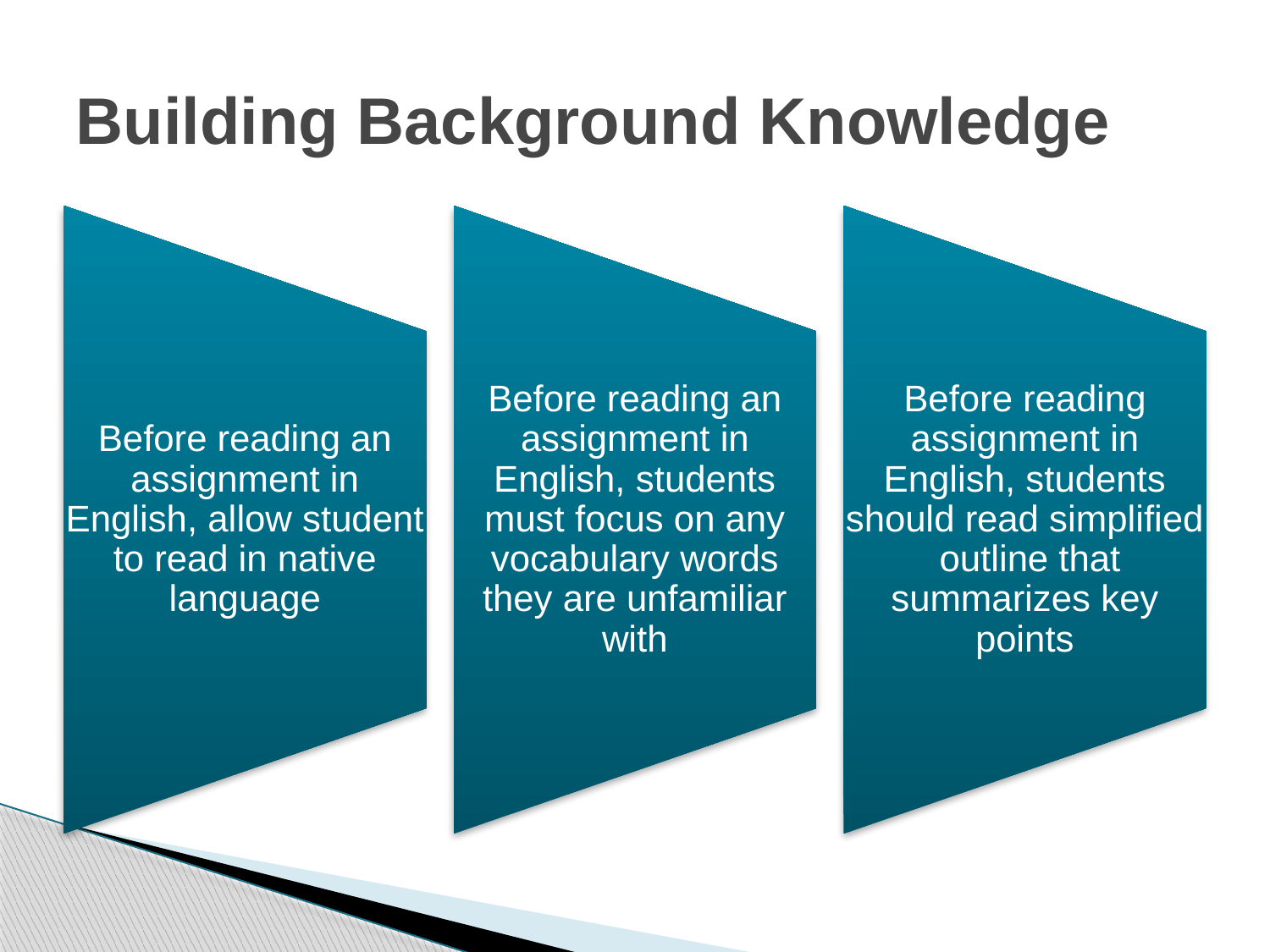

# Building Background Knowledge
Before reading an assignment in English, allow student to read in native language
Before reading an assignment in English, students must focus on any vocabulary words they are unfamiliar with
Before reading assignment in English, students should read simplified  outline that summarizes key points